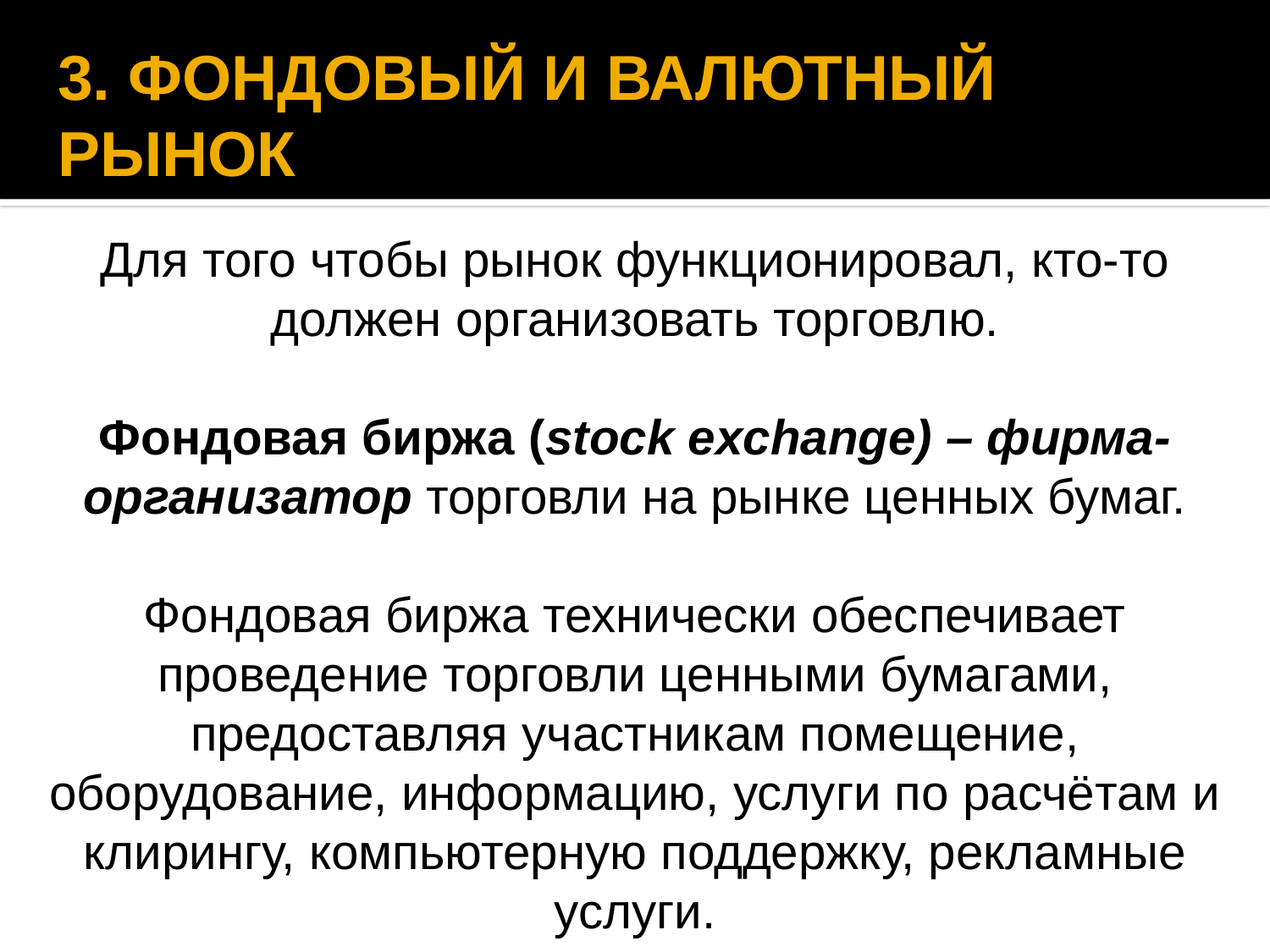

# 3. ФОНДОВЫЙ И ВАЛЮТНЫЙ РЫНОК
Для того чтобы рынок функционировал, кто-то должен организовать торговлю.

Фондовая биржа (stock exchange) – фирма-организатор торговли на рынке ценных бумаг.

Фондовая биржа технически обеспечивает проведение торговли ценными бумагами, предоставляя участникам помещение,
оборудование, информацию, услуги по расчётам и клирингу, компьютерную поддержку, рекламные услуги.